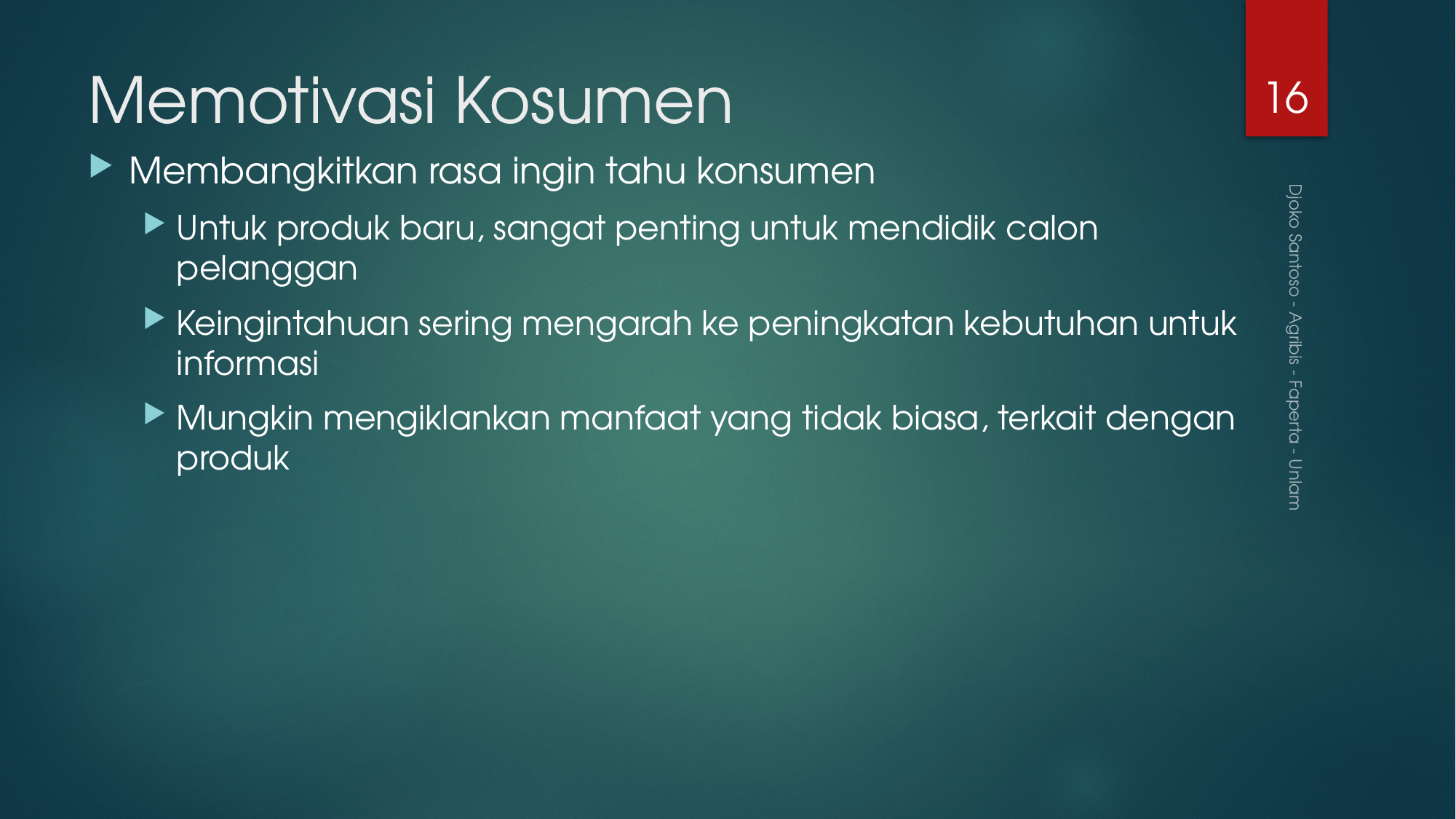

16
# Memotivasi Kosumen
Membangkitkan rasa ingin tahu konsumen
Untuk produk baru, sangat penting untuk mendidik calon pelanggan
Keingintahuan sering mengarah ke peningkatan kebutuhan untuk informasi
Mungkin mengiklankan manfaat yang tidak biasa, terkait dengan produk
Djoko Santoso - Agribis - Faperta - Unlam